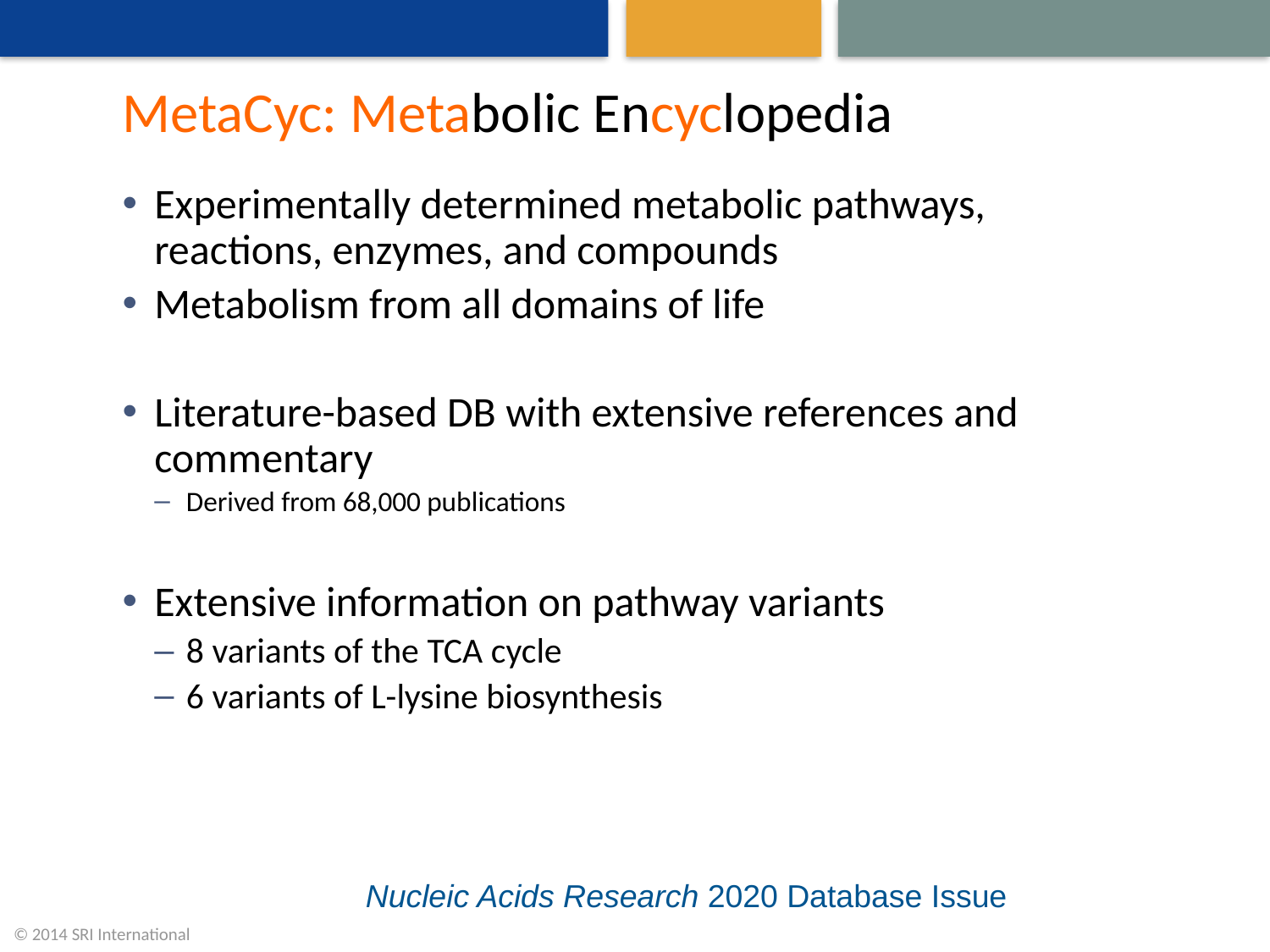

# MetaCyc: Metabolic Encyclopedia
Experimentally determined metabolic pathways, reactions, enzymes, and compounds
Metabolism from all domains of life

Literature-based DB with extensive references and commentary
Derived from 68,000 publications

Extensive information on pathway variants
8 variants of the TCA cycle
6 variants of L-lysine biosynthesis

Nucleic Acids Research 2020 Database Issue